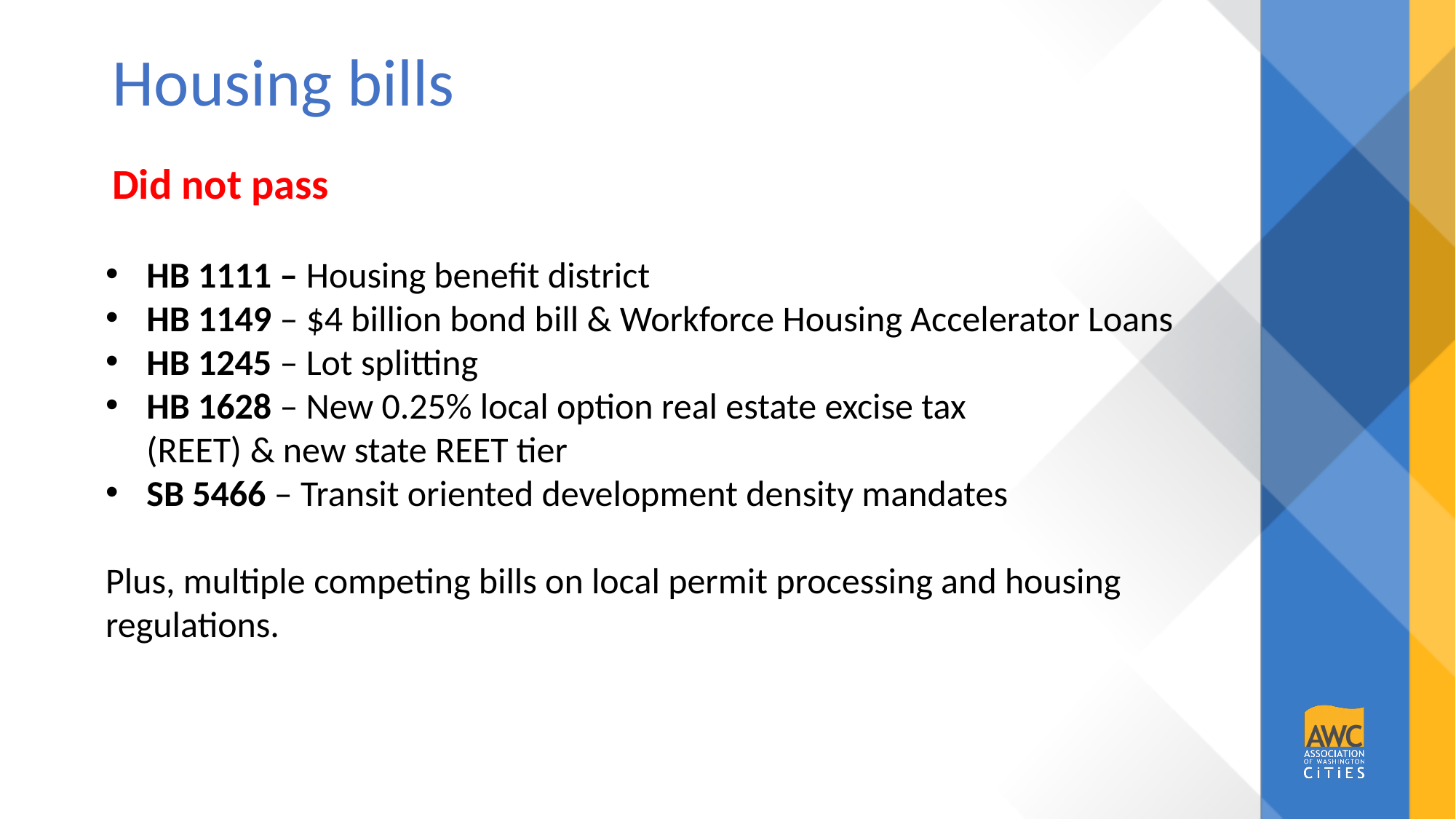

Housing bills
Did not pass
HB 1111 – Housing benefit district
HB 1149 – $4 billion bond bill & Workforce Housing Accelerator Loans
HB 1245 – Lot splitting
HB 1628 – New 0.25% local option real estate excise tax (REET) & new state REET tier
SB 5466 – Transit oriented development density mandates

Plus, multiple competing bills on local permit processing and housing regulations.